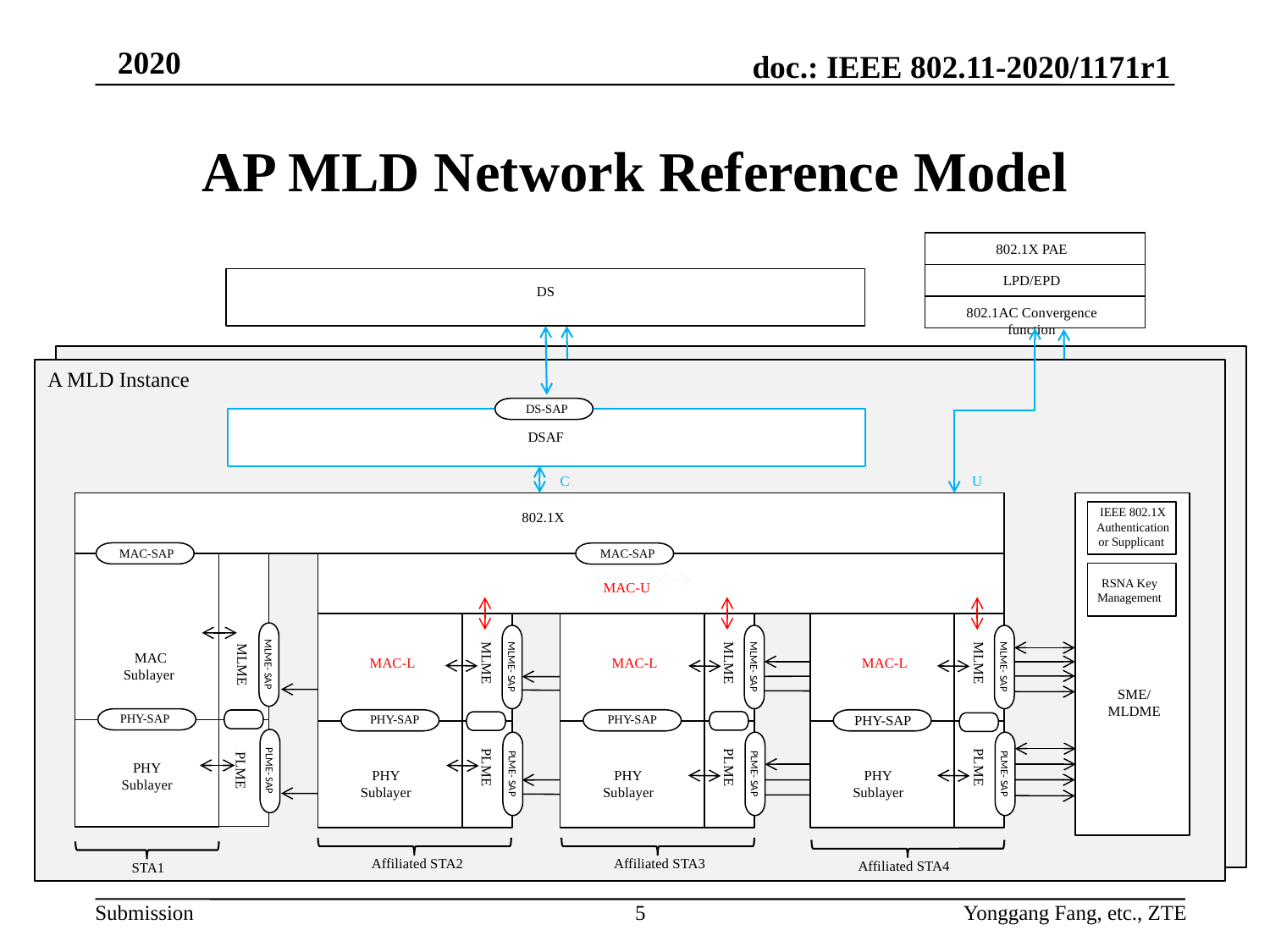

# AP MLD Network Reference Model

802.1X PAE

LPD/EPD

802.1AC Convergence function

DS
A MLD Instance
A MLD Instance
DS-SAP

DSAF
U
C

IEEE 802.1X
Authentication or Supplicant

802.1X
MAC-SAP

 MAC Sublayer
PHY-SAP

PHY
Sublayer

STA1
MAC-SAP

RSNA Key Management
 MAC-U

MLME

 MAC-L
PHY-SAP

PHY
Sublayer
MLME- SAP

PLME
PLME- SAP

MLME

 MAC-L
PHY-SAP

PHY
Sublayer
MLME- SAP

PLME
PLME- SAP

MLME

 MAC-L
PHY-SAP

PHY
Sublayer
MLME- SAP

PLME
PLME- SAP

MLME
MLME- SAP
SME/
MLDME

PLME
PLME- SAP

Affiliated STA2

Affiliated STA3

Affiliated STA4
5
Yonggang Fang, etc., ZTE